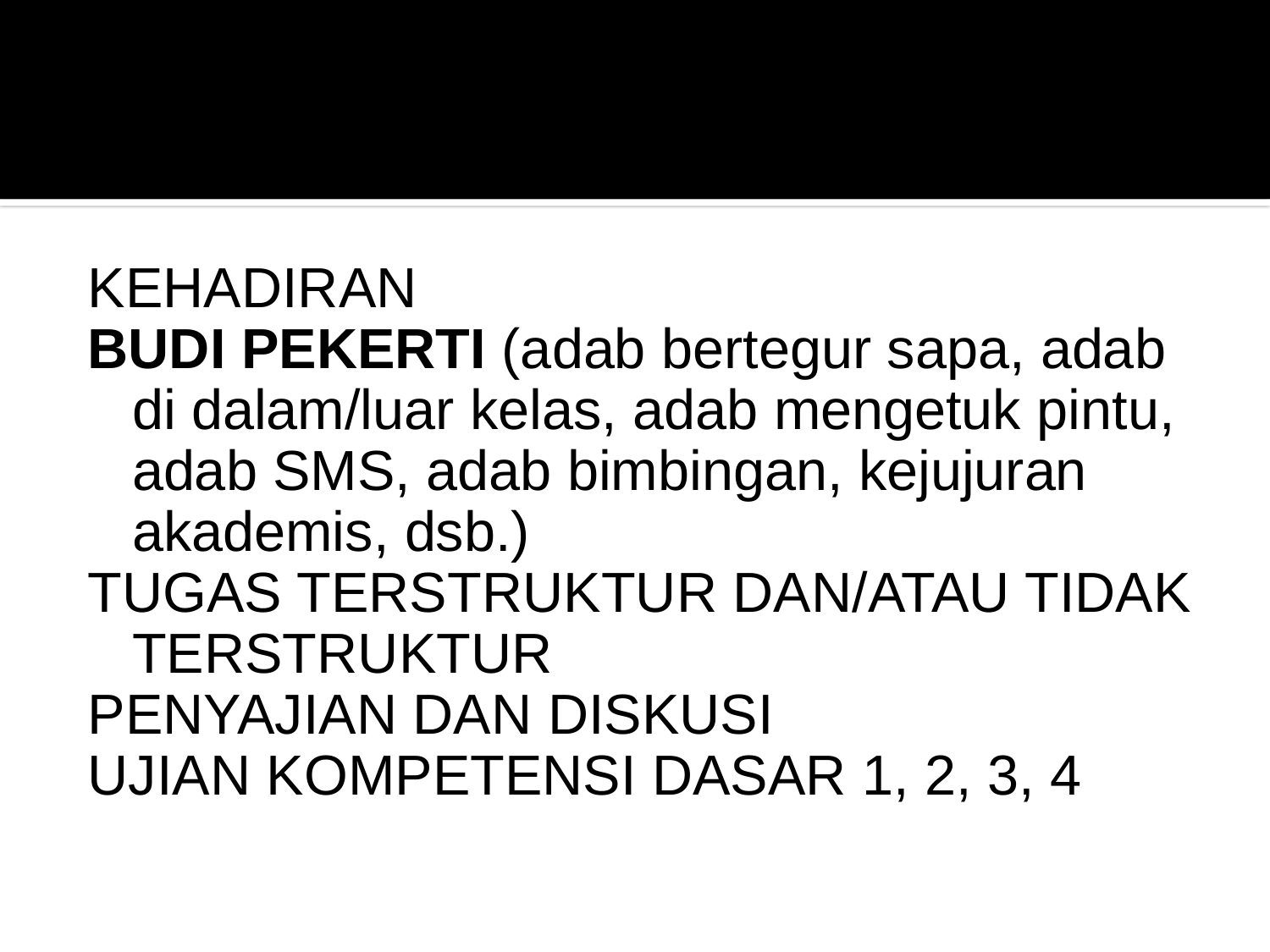

#
KEHADIRAN
BUDI PEKERTI (adab bertegur sapa, adab di dalam/luar kelas, adab mengetuk pintu, adab SMS, adab bimbingan, kejujuran akademis, dsb.)
TUGAS TERSTRUKTUR DAN/ATAU TIDAK TERSTRUKTUR
PENYAJIAN DAN DISKUSI
UJIAN KOMPETENSI DASAR 1, 2, 3, 4